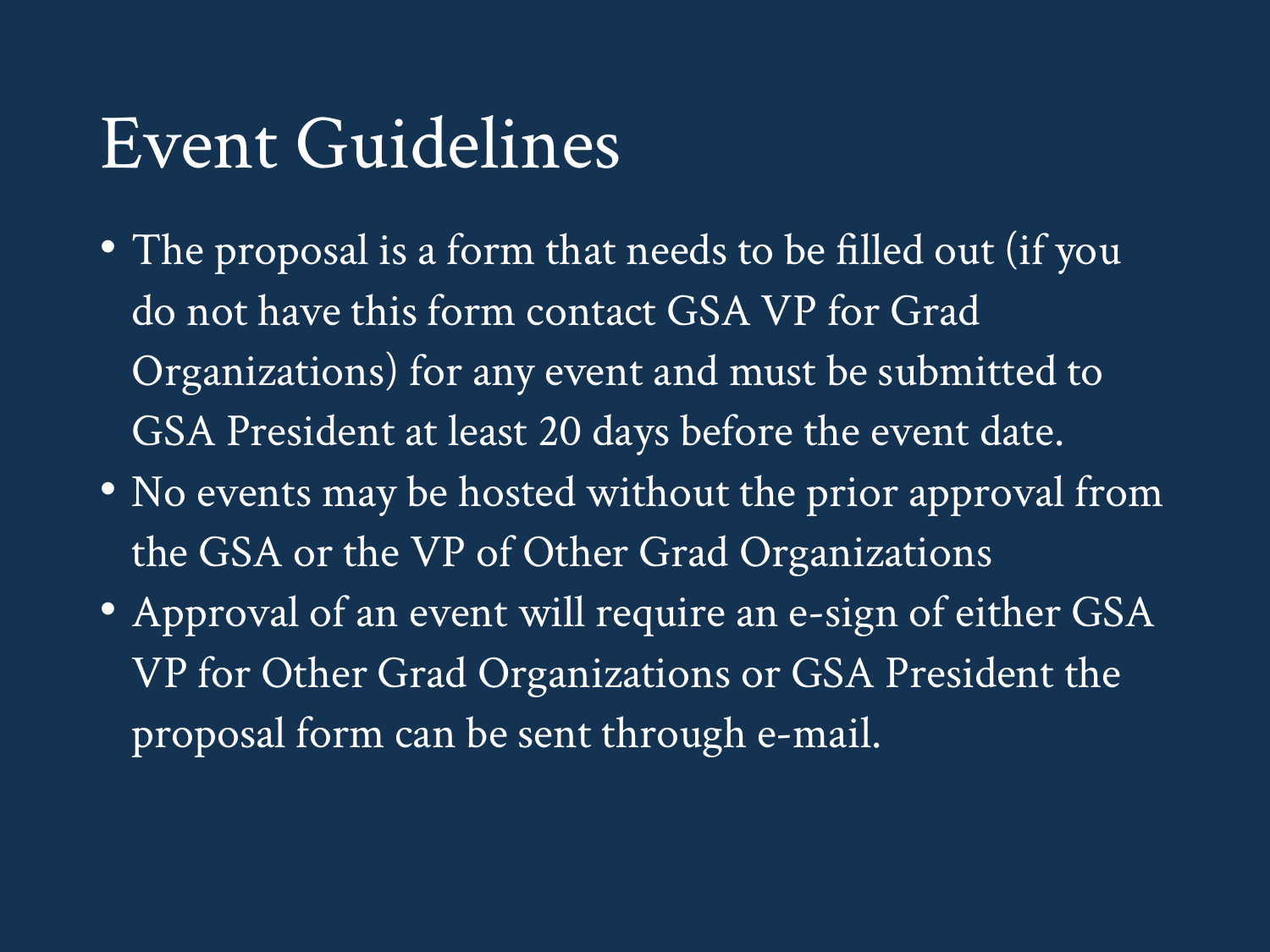

# Event Guidelines
The proposal is a form that needs to be filled out (if you do not have this form contact GSA VP for Grad Organizations) for any event and must be submitted to GSA President at least 20 days before the event date.
No events may be hosted without the prior approval from the GSA or the VP of Other Grad Organizations
Approval of an event will require an e-sign of either GSA VP for Other Grad Organizations or GSA President the proposal form can be sent through e-mail.